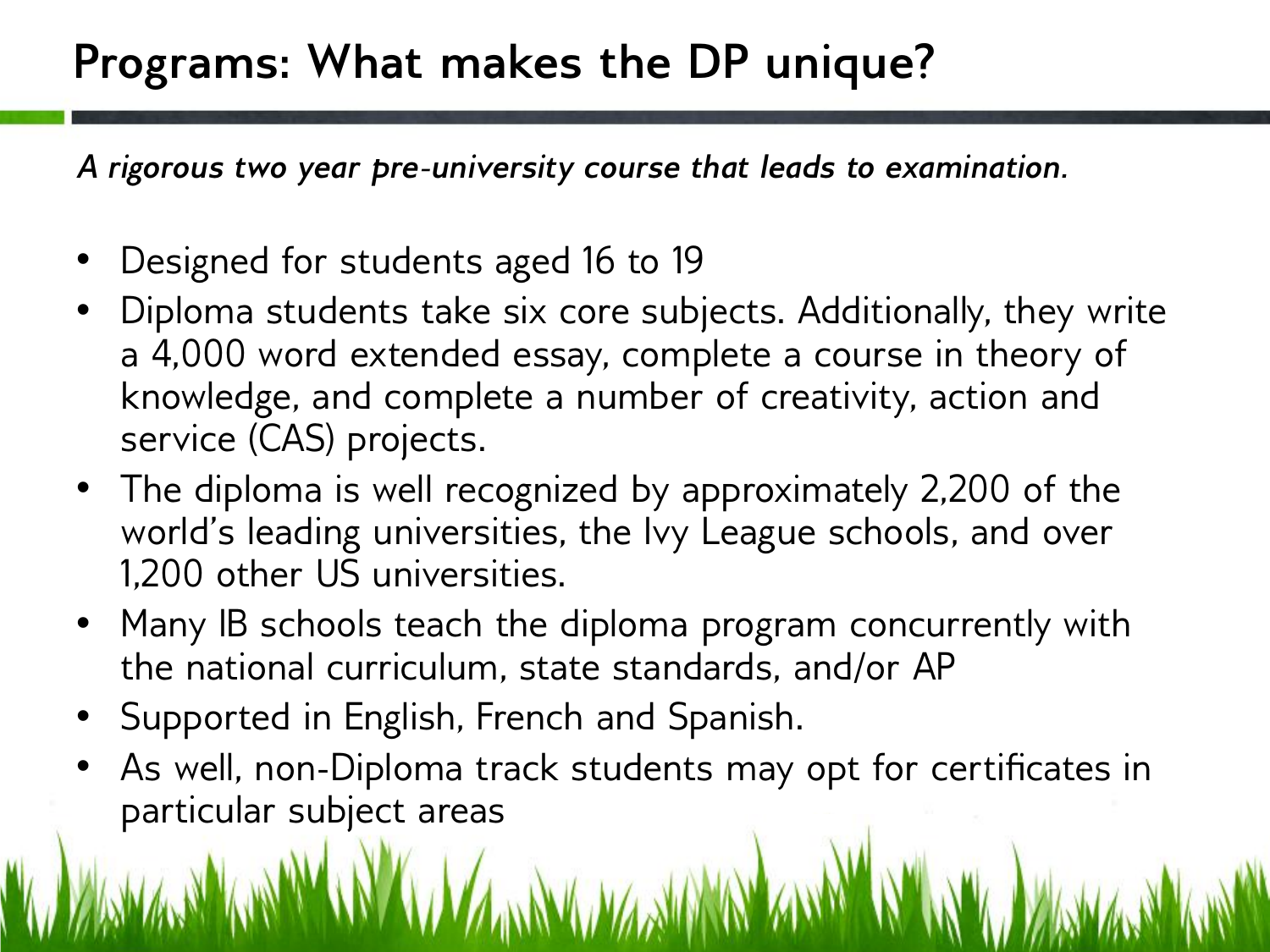

# Programs: What makes the DP unique?
A rigorous two year pre-university course that leads to examination.

Designed for students aged 16 to 19
Diploma students take six core subjects. Additionally, they write a 4,000 word extended essay, complete a course in theory of knowledge, and complete a number of creativity, action and service (CAS) projects.
The diploma is well recognized by approximately 2,200 of the world’s leading universities, the Ivy League schools, and over 1,200 other US universities.
Many IB schools teach the diploma program concurrently with the national curriculum, state standards, and/or AP
Supported in English, French and Spanish.
As well, non-Diploma track students may opt for certificates in particular subject areas